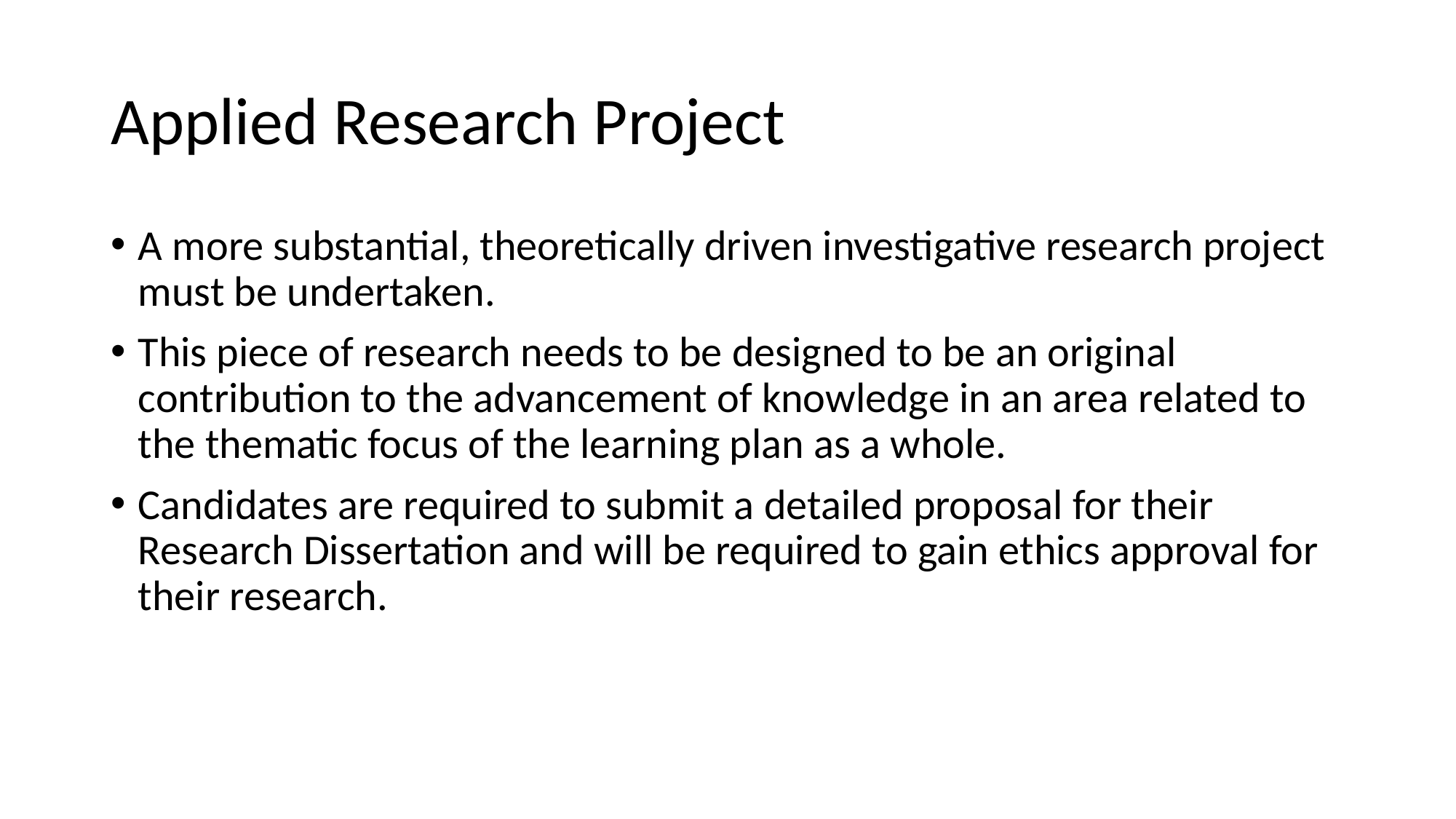

# Applied Research Project
A more substantial, theoretically driven investigative research project must be undertaken.
This piece of research needs to be designed to be an original contribution to the advancement of knowledge in an area related to the thematic focus of the learning plan as a whole.
Candidates are required to submit a detailed proposal for their Research Dissertation and will be required to gain ethics approval for their research.